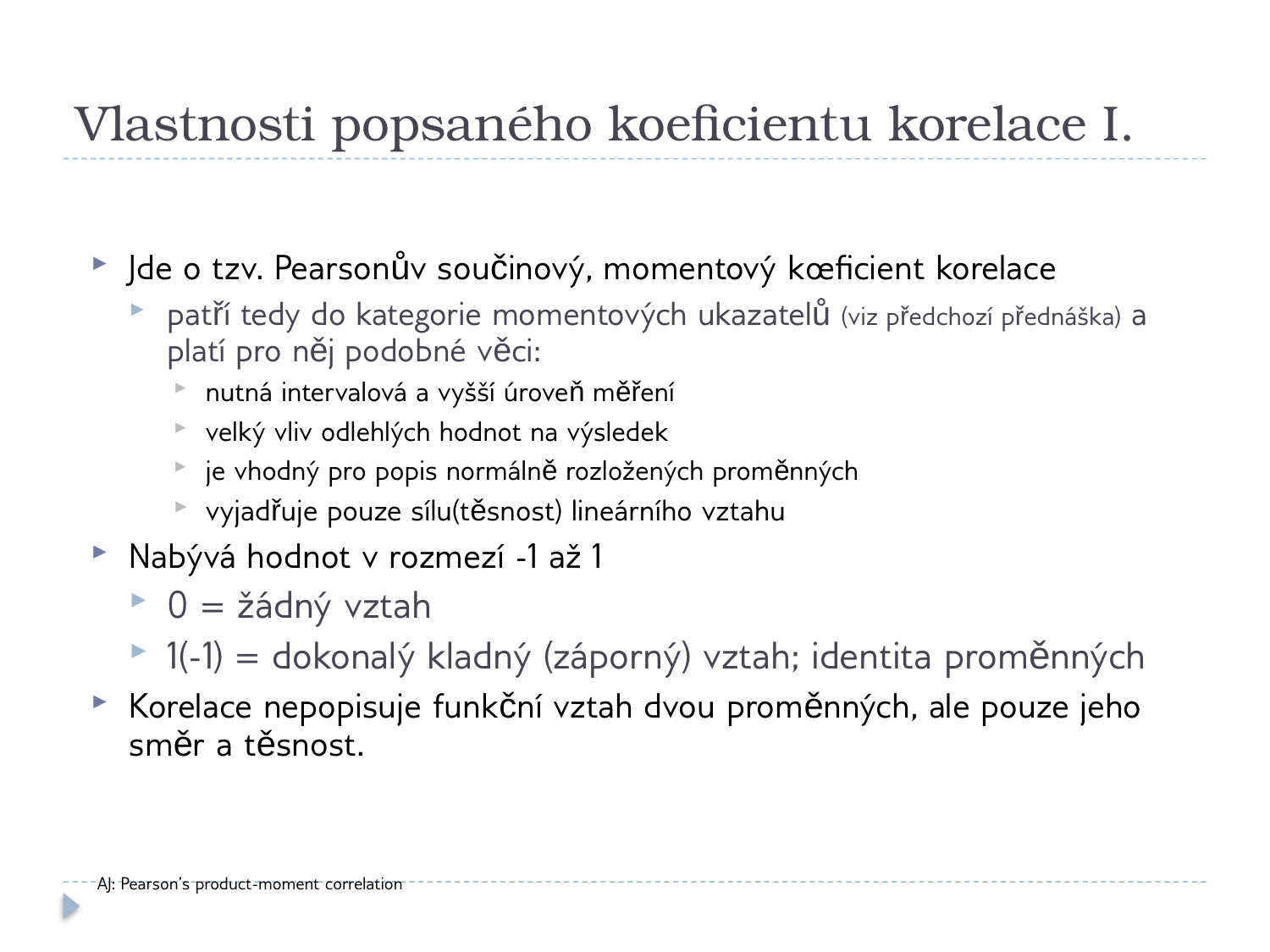

# Vlastnosti popsaného koeficientu korelace I.
Jde o tzv. Pearsonův součinový, momentový koeficient korelace
patří tedy do kategorie momentových ukazatelů (viz předchozí přednáška) a platí pro něj podobné věci:
nutná intervalová a vyšší úroveň měření
velký vliv odlehlých hodnot na výsledek
je vhodný pro popis normálně rozložených proměnných
vyjadřuje pouze sílu(těsnost) lineárního vztahu
Nabývá hodnot v rozmezí -1 až 1
0 = žádný vztah
1(-1) = dokonalý kladný (záporný) vztah; identita proměnných
Korelace nepopisuje funkční vztah dvou proměnných, ale pouze jeho směr a těsnost.
AJ: Pearson’s product-moment correlation